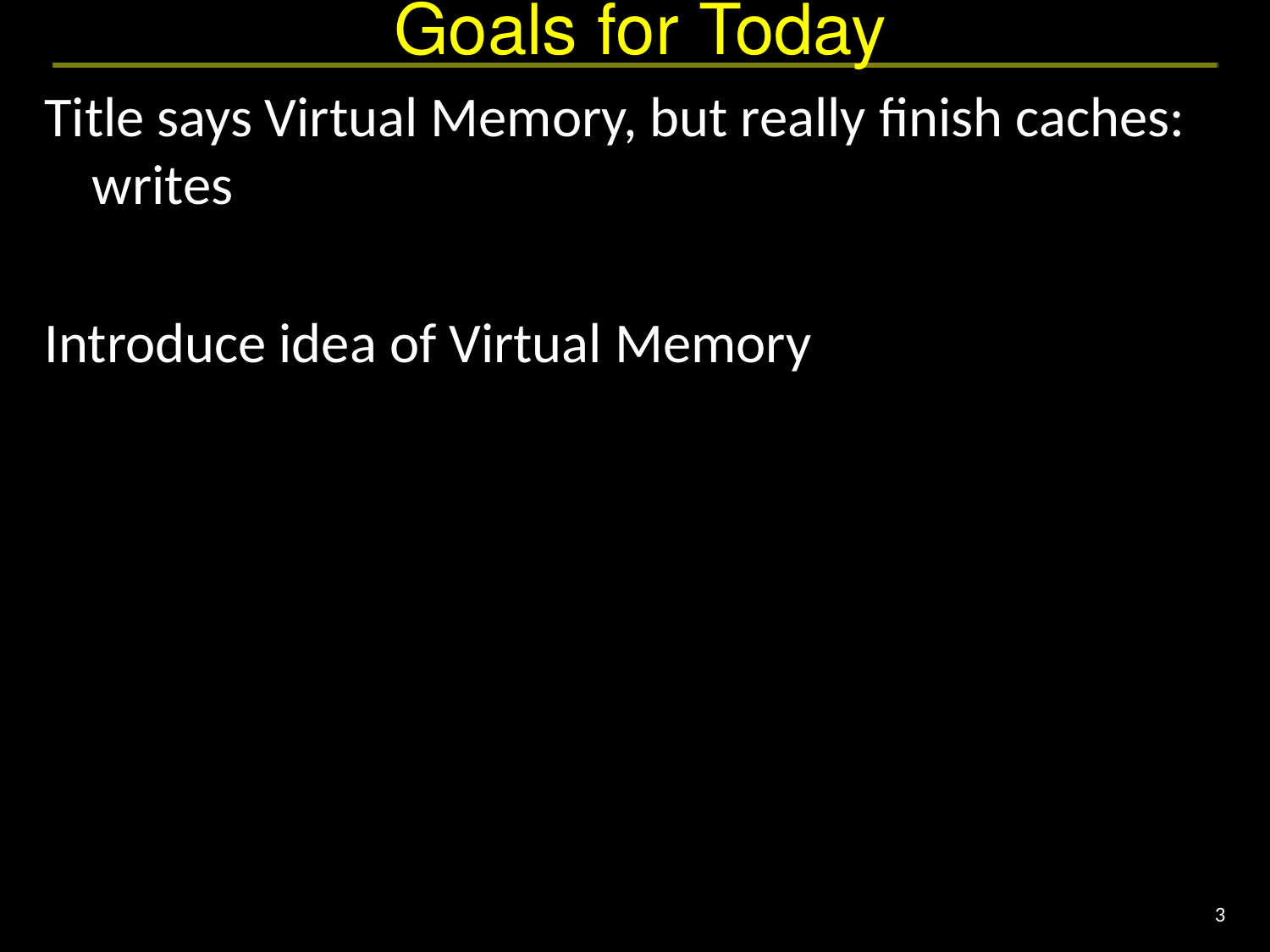

# Goals for Today
Title says Virtual Memory, but really finish caches: writes

Introduce idea of Virtual Memory